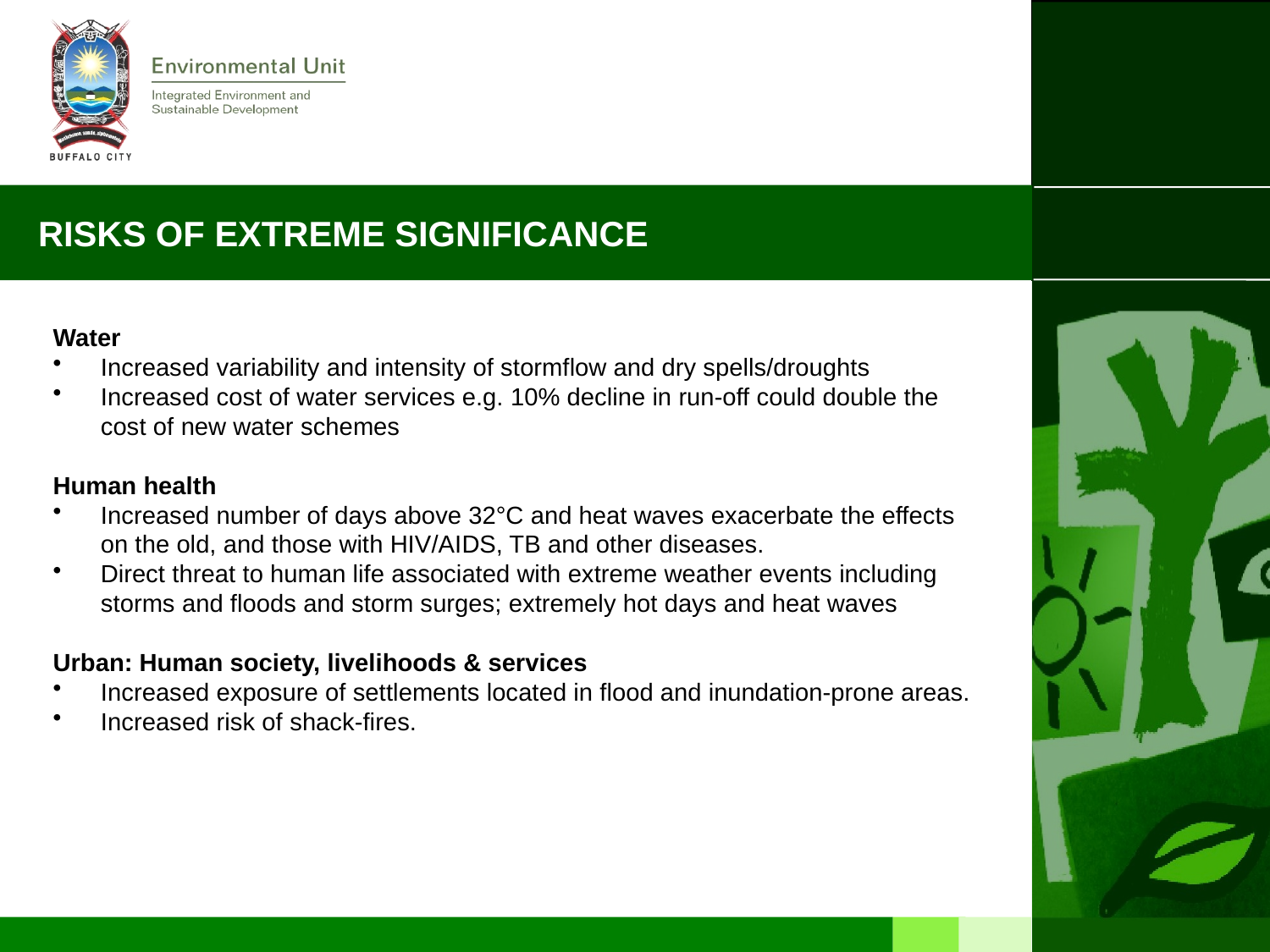

# RISKS OF EXTREME SIGNIFICANCE
Water
Increased variability and intensity of stormflow and dry spells/droughts
Increased cost of water services e.g. 10% decline in run-off could double the cost of new water schemes

Human health
Increased number of days above 32°C and heat waves exacerbate the effects on the old, and those with HIV/AIDS, TB and other diseases.
Direct threat to human life associated with extreme weather events including storms and floods and storm surges; extremely hot days and heat waves

Urban: Human society, livelihoods & services
Increased exposure of settlements located in flood and inundation-prone areas.
Increased risk of shack-fires.